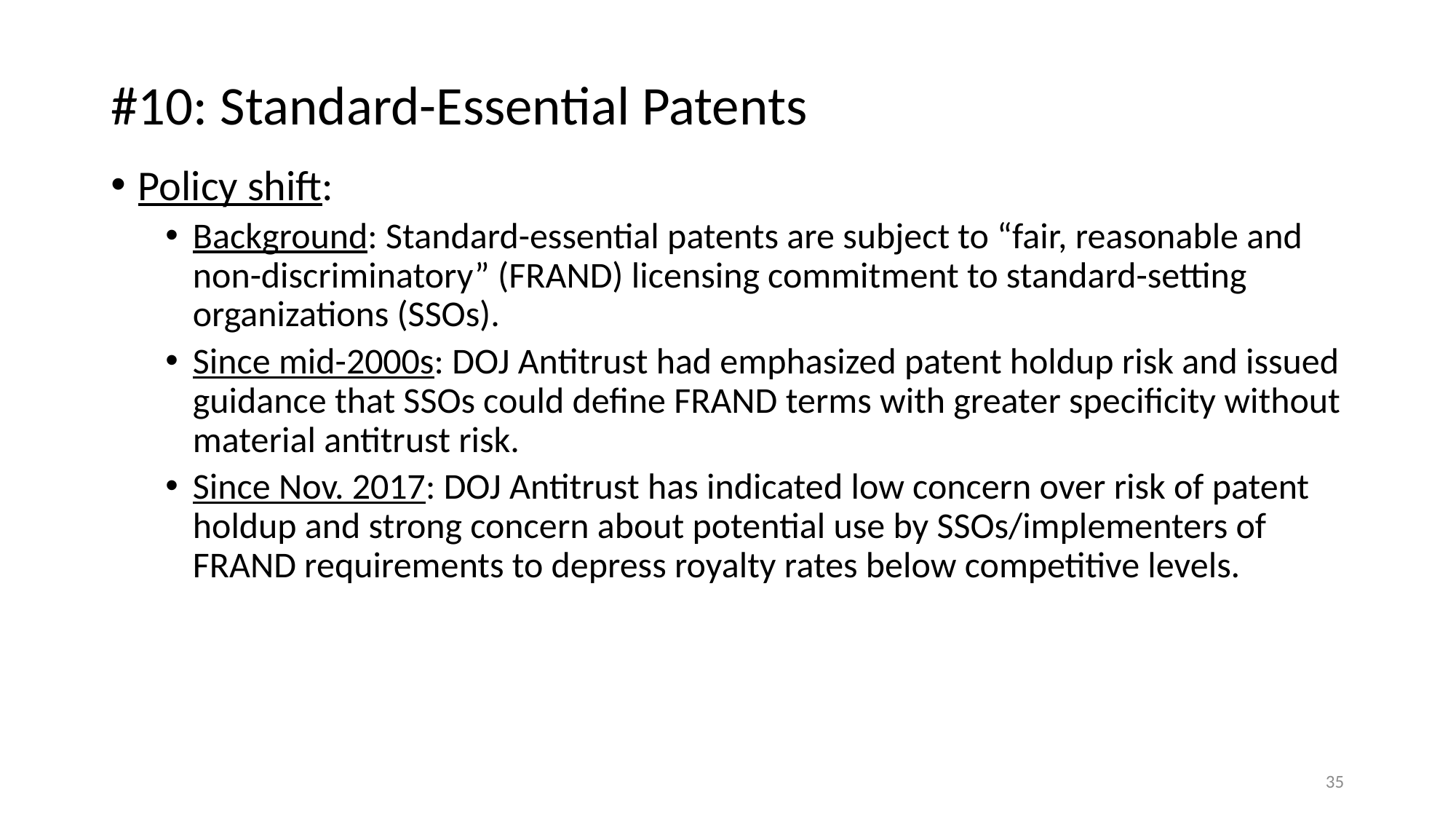

# #10: Standard-Essential Patents
Policy shift:
Background: Standard-essential patents are subject to “fair, reasonable and non-discriminatory” (FRAND) licensing commitment to standard-setting organizations (SSOs).
Since mid-2000s: DOJ Antitrust had emphasized patent holdup risk and issued guidance that SSOs could define FRAND terms with greater specificity without material antitrust risk.
Since Nov. 2017: DOJ Antitrust has indicated low concern over risk of patent holdup and strong concern about potential use by SSOs/implementers of FRAND requirements to depress royalty rates below competitive levels.

35